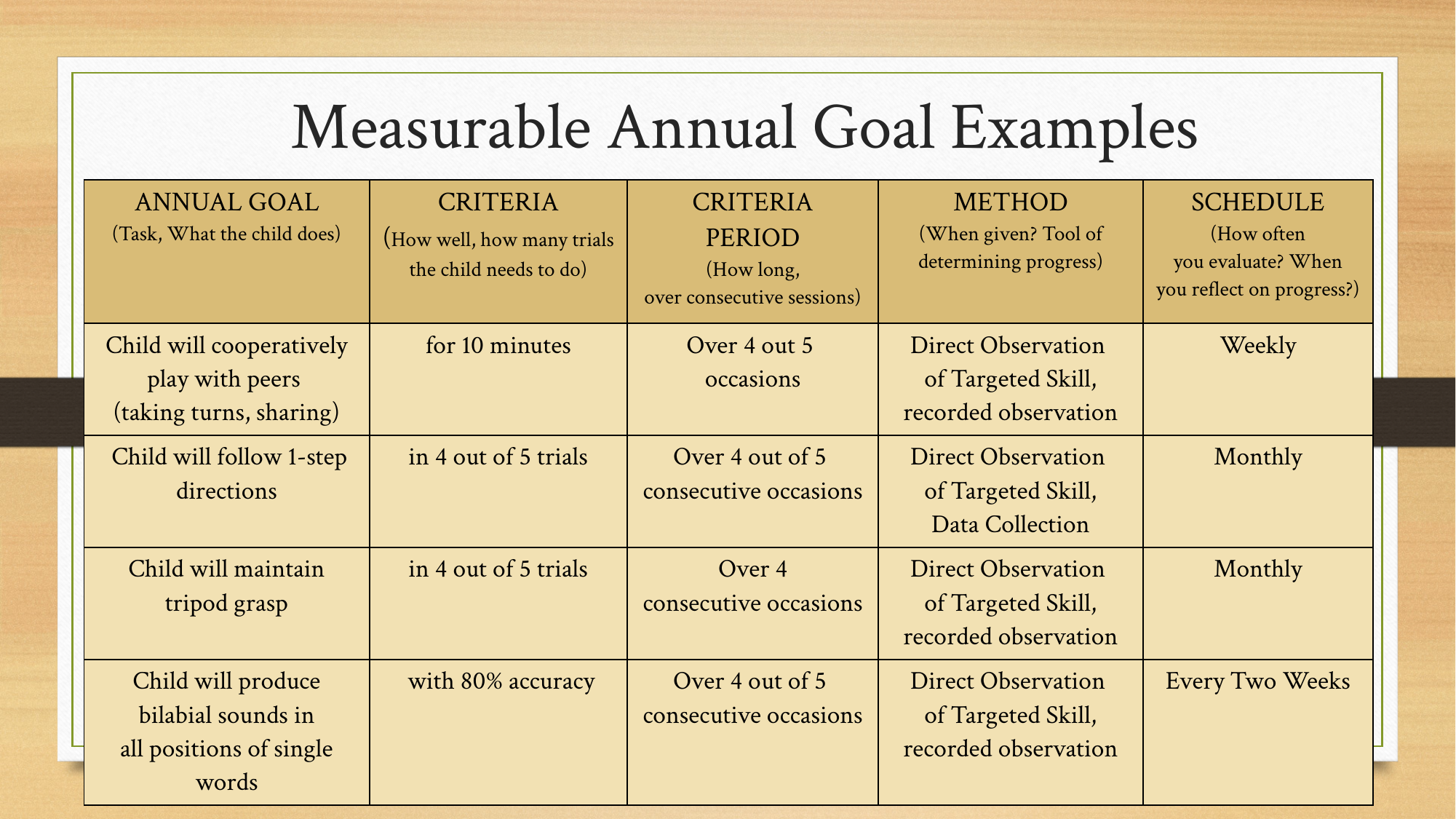

Measurable Annual Goal Examples
| ANNUAL GOAL​ (Task, What the child does)​ | CRITERIA​ (How well, how many trials the child needs to do)​ | CRITERIA​ PERIOD​ (How long, over consecutive sessions)​ | METHOD​ (When given? Tool of determining progress)​ | SCHEDULE​ (How often you evaluate? When you reflect on progress?)​ |
| --- | --- | --- | --- | --- |
| Child will cooperatively play with peers (taking turns, sharing) | for 10 minutes​ | Over 4 out 5  occasions​ | Direct Observation  of Targeted Skill, recorded observation​ | Weekly​ |
| Child will follow 1-step directions​ | in 4 out of 5 trials​ | Over 4 out of 5  consecutive occasions​ | Direct Observation  of Targeted Skill, Data Collection​ | Monthly​ |
| Child will maintain tripod grasp​ | in 4 out of 5 trials​ | Over 4 consecutive occasions​ | Direct Observation  of Targeted Skill, recorded observation​ | Monthly​ |
| Child will produce bilabial sounds in all positions of single words​ | with 80% accuracy​ | Over 4 out of 5  consecutive occasions​ | Direct Observation  of Targeted Skill, recorded observation​ | Every Two Weeks​ |